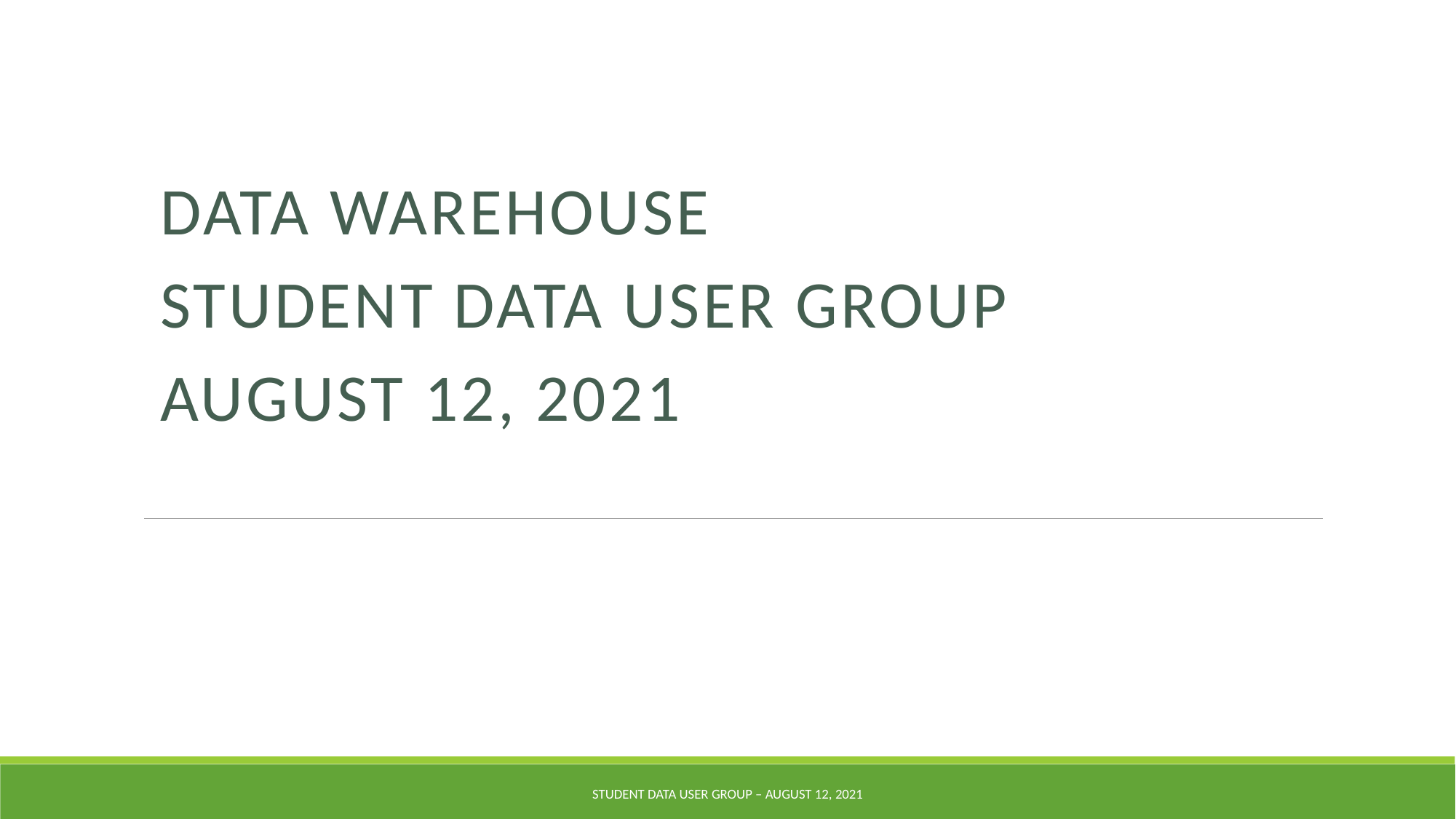

Data Warehouse
Student Data User Group
AUGUST 12, 2021
Student Data User Group – AUGUST 12, 2021